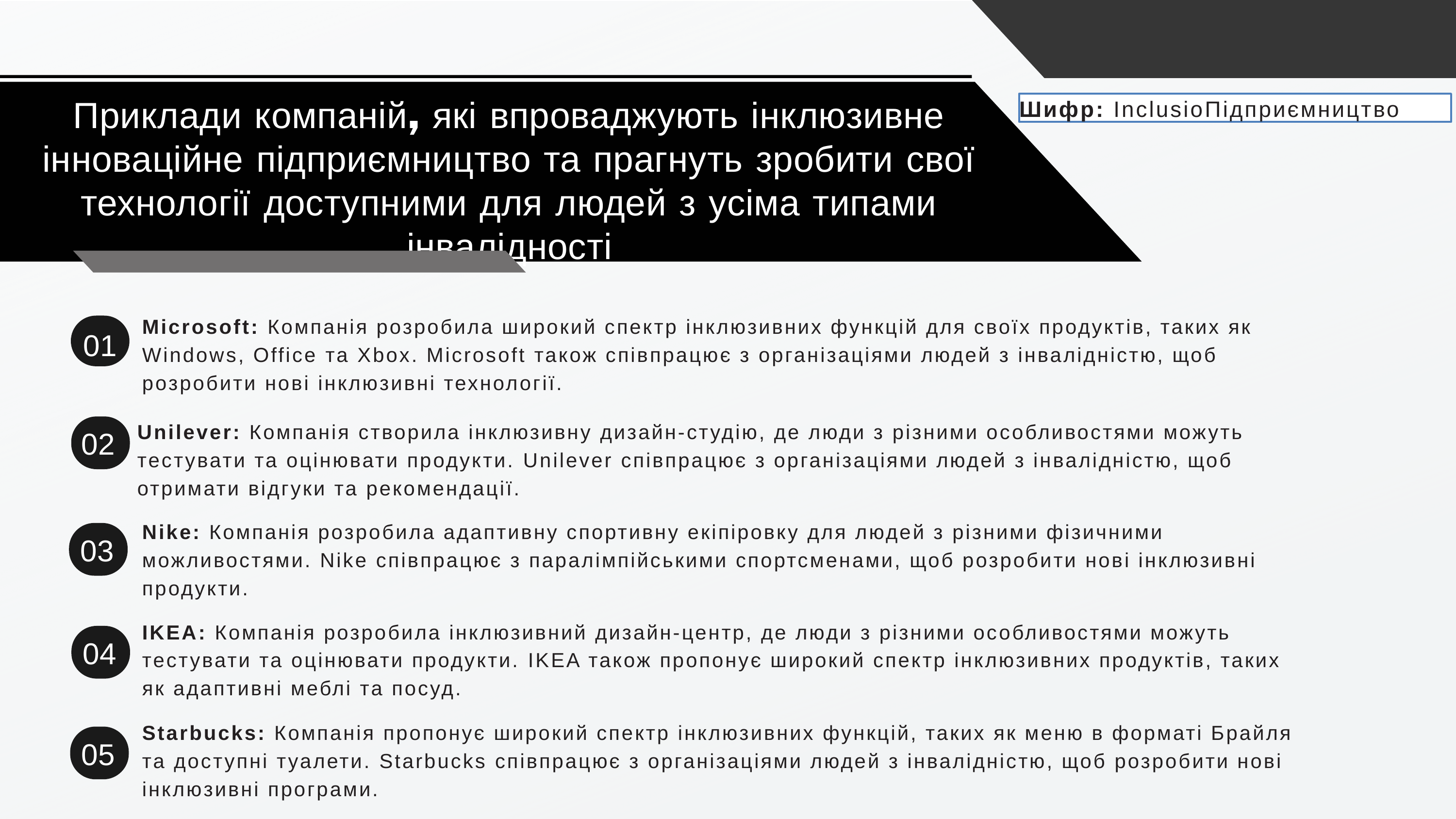

Приклади компаній, які впроваджують інклюзивне інноваційне підприємництво та прагнуть зробити свої технології доступними для людей з усіма типами інвалідності
Шифр: InclusioПідприємництво

Microsoft: Компанія розробила широкий спектр інклюзивних функцій для своїх продуктів, таких як Windows, Office та Xbox. Microsoft також співпрацює з організаціями людей з інвалідністю, щоб розробити нові інклюзивні технології.

01

02
Unilever: Компанія створила інклюзивну дизайн-студію, де люди з різними особливостями можуть тестувати та оцінювати продукти. Unilever співпрацює з організаціями людей з інвалідністю, щоб отримати відгуки та рекомендації.
Nike: Компанія розробила адаптивну спортивну екіпіровку для людей з різними фізичними можливостями. Nike співпрацює з паралімпійськими спортсменами, щоб розробити нові інклюзивні продукти.

03
IKEA: Компанія розробила інклюзивний дизайн-центр, де люди з різними особливостями можуть тестувати та оцінювати продукти. IKEA також пропонує широкий спектр інклюзивних продуктів, таких як адаптивні меблі та посуд.

04
Starbucks: Компанія пропонує широкий спектр інклюзивних функцій, таких як меню в форматі Брайля та доступні туалети. Starbucks співпрацює з організаціями людей з інвалідністю, щоб розробити нові інклюзивні програми.

05